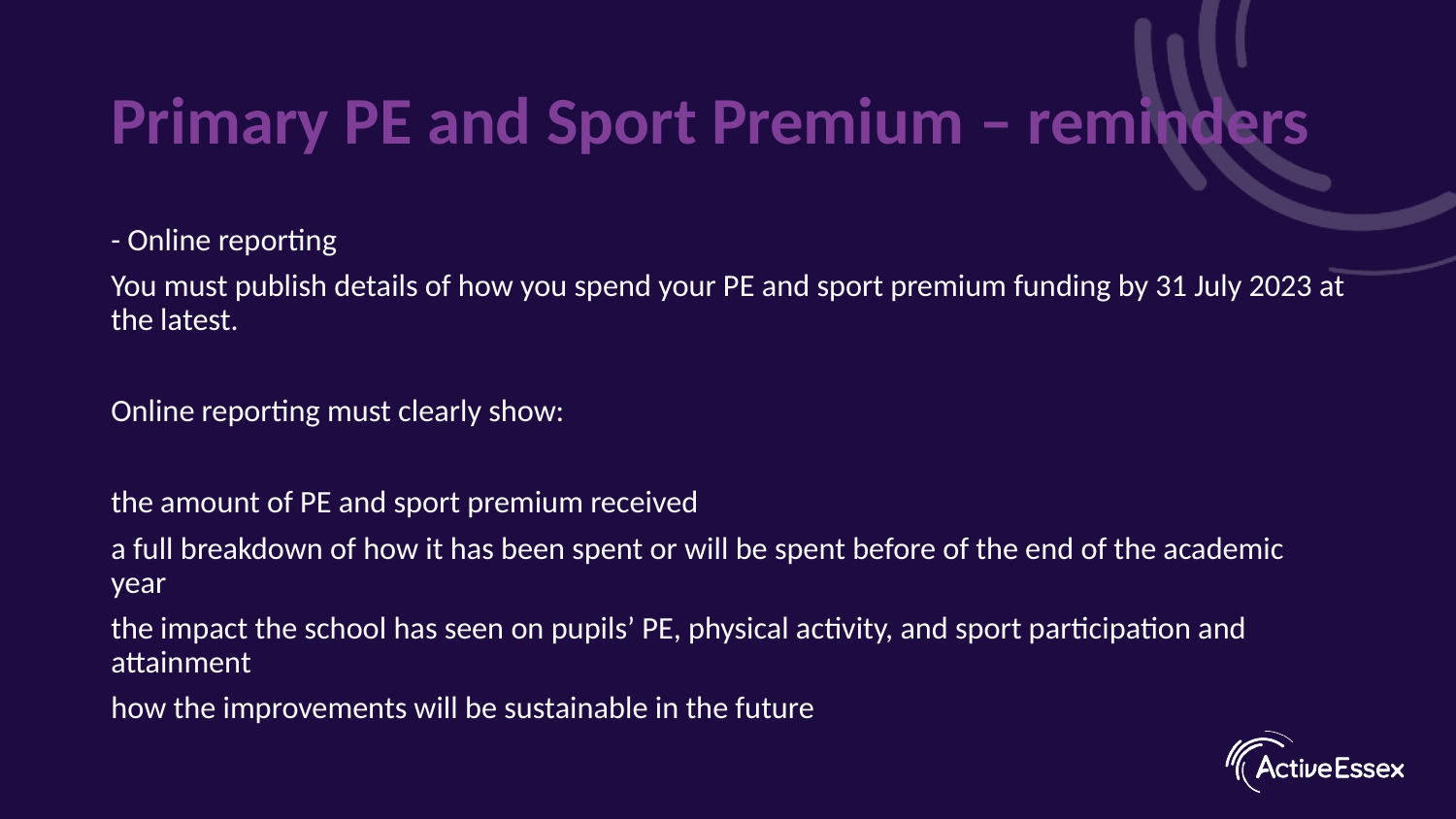

# Primary PE and Sport Premium – reminders
- Online reporting
You must publish details of how you spend your PE and sport premium funding by 31 July 2023 at the latest.

Online reporting must clearly show:

the amount of PE and sport premium received
a full breakdown of how it has been spent or will be spent before of the end of the academic year
the impact the school has seen on pupils’ PE, physical activity, and sport participation and attainment
how the improvements will be sustainable in the future